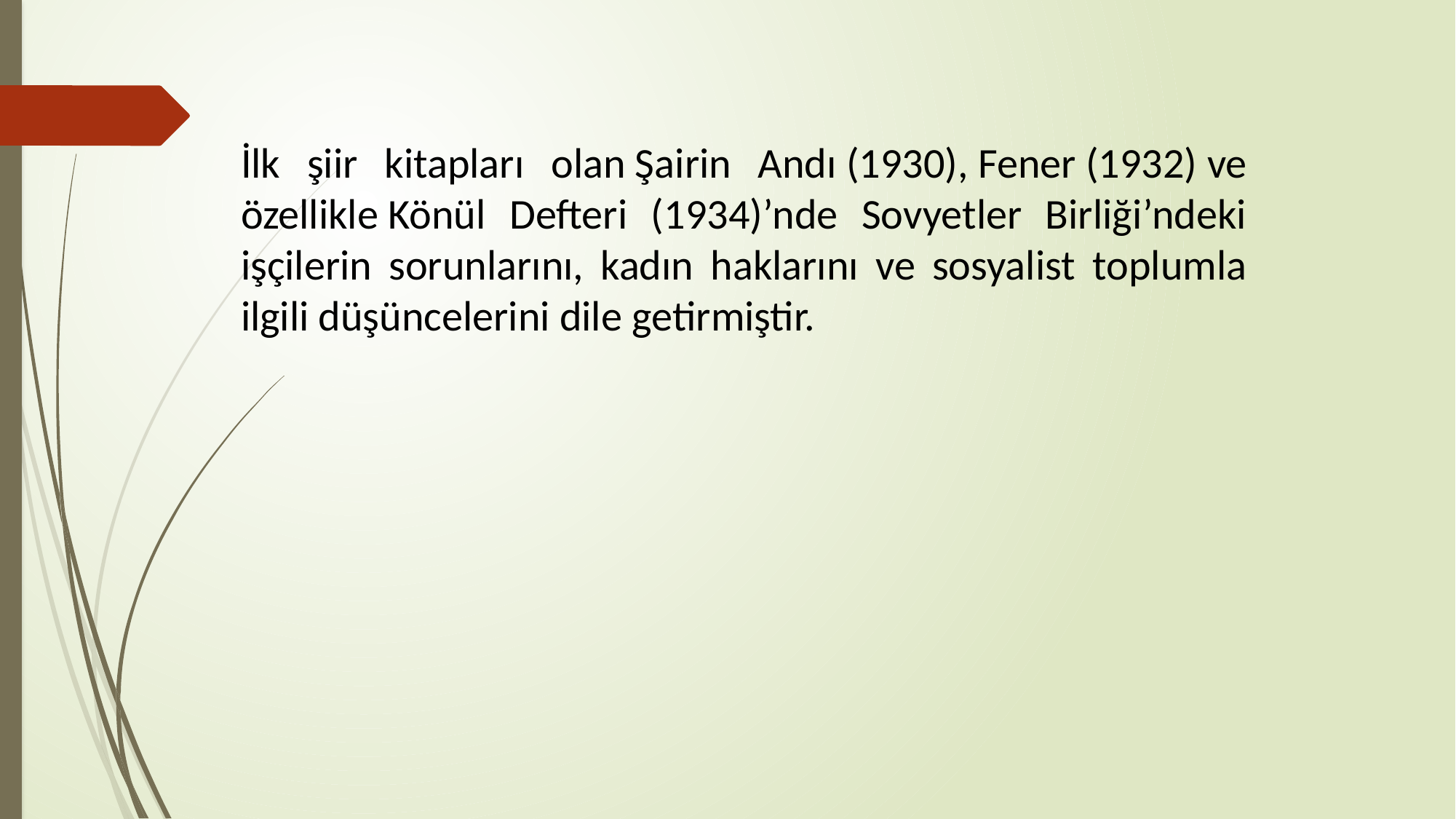

İlk şiir kitapları olan Şairin Andı (1930), Fener (1932) ve özellikle Könül Defteri (1934)’nde Sovyetler Birliği’ndeki işçilerin sorunlarını, kadın haklarını ve sosyalist toplumla ilgili düşüncelerini dile getirmiştir.